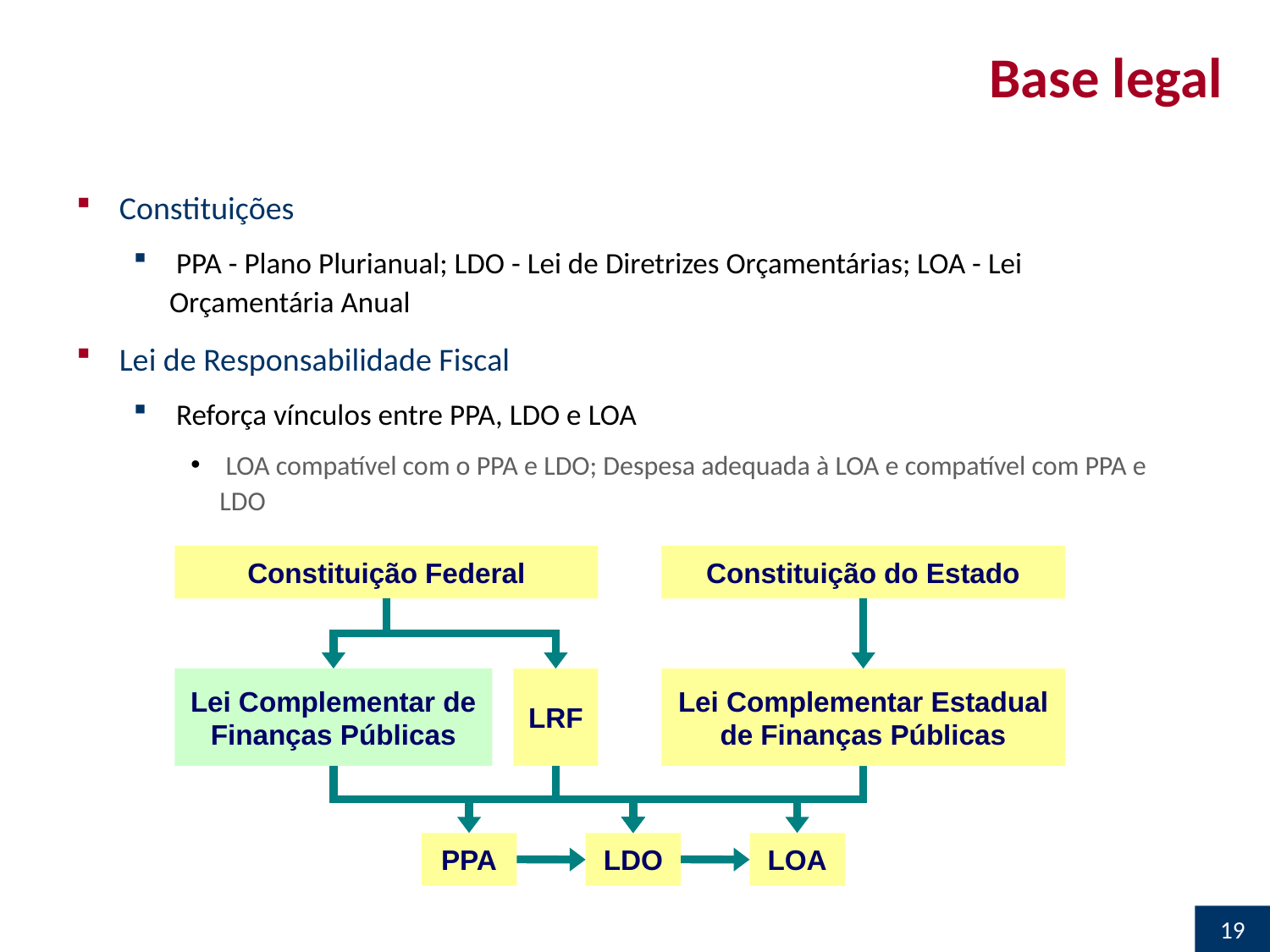

# Base legal
Constituições
 PPA - Plano Plurianual; LDO - Lei de Diretrizes Orçamentárias; LOA - Lei Orçamentária Anual
Lei de Responsabilidade Fiscal
 Reforça vínculos entre PPA, LDO e LOA
 LOA compatível com o PPA e LDO; Despesa adequada à LOA e compatível com PPA e LDO

Constituição Federal
Constituição do Estado
Lei Complementar de Finanças Públicas
LRF
Lei Complementar Estadual de Finanças Públicas
PPA
LDO
LOA
19